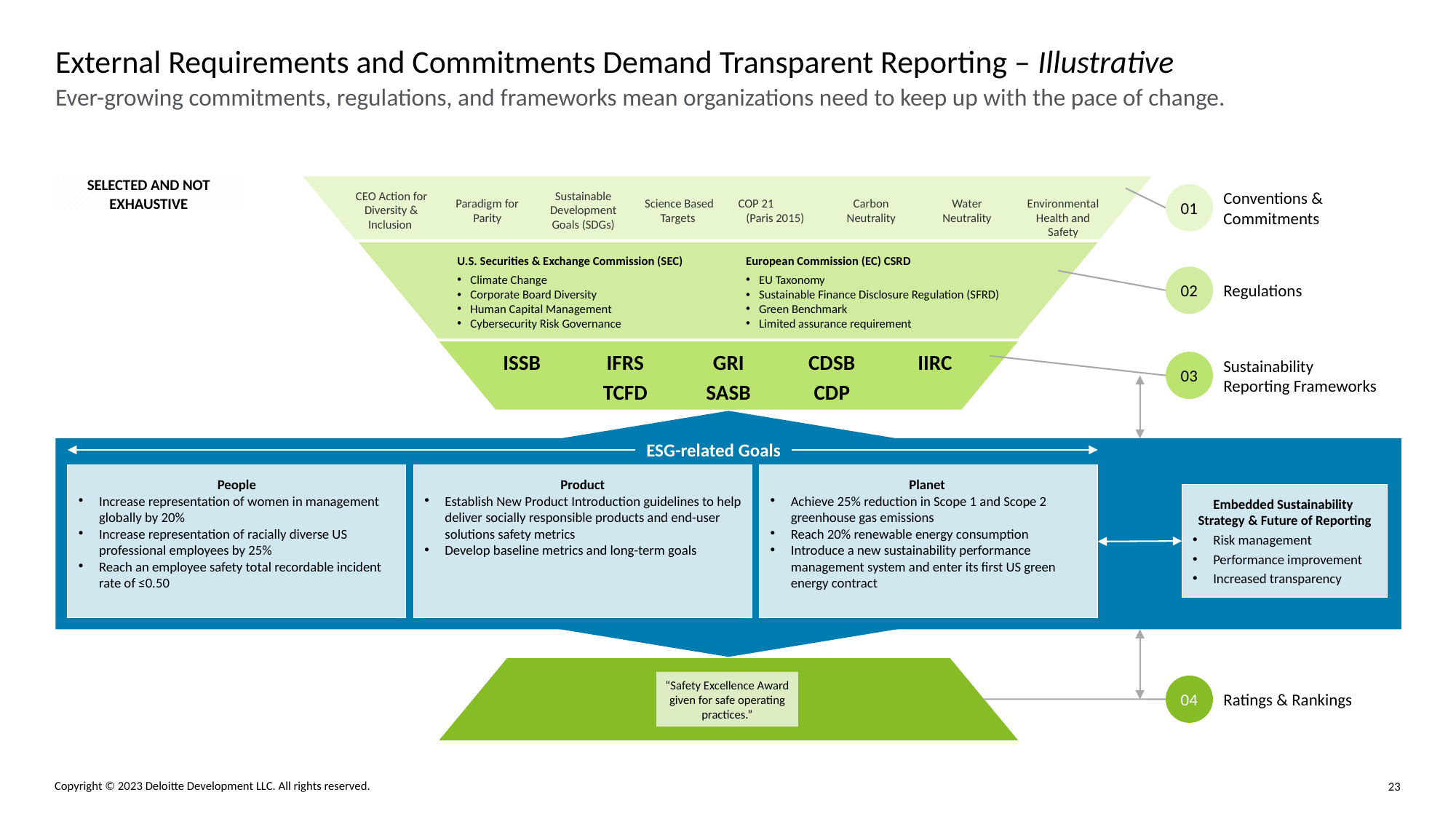

# External Requirements and Commitments Demand Transparent Reporting – Illustrative
Ever-growing commitments, regulations, and frameworks mean organizations need to keep up with the pace of change.

CEO Action for Diversity & Inclusion
Sustainable Development Goals (SDGs)
Paradigm for Parity
Science Based Targets
COP 21               (Paris 2015)
Carbon Neutrality
Water Neutrality
Environmental Health and Safety
SELECTED AND NOT EXHAUSTIVE
01
Conventions & Commitments

U.S. Securities & Exchange Commission (SEC)
European Commission (EC) CSRD
Climate Change
Corporate Board Diversity
Human Capital Management
Cybersecurity Risk Governance
EU Taxonomy
Sustainable Finance Disclosure Regulation (SFRD)
Green Benchmark
Limited assurance requirement
02
Regulations

ISSB
IFRS
GRI
CDSB
IIRC
TCFD
SASB
CDP
03
Sustainability
Reporting Frameworks

ESG-related Goals
People
Increase representation of women in management globally by 20%
Increase representation of racially diverse US professional employees by 25%
Reach an employee safety total recordable incident rate of ≤0.50
Product
Establish New Product Introduction guidelines to help deliver socially responsible products and end-user solutions safety metrics
Develop baseline metrics and long-term goals
Planet
Achieve 25% reduction in Scope 1 and Scope 2 greenhouse gas emissions
Reach 20% renewable energy consumption
Introduce a new sustainability performance management system and enter its first US green energy contract
Embedded Sustainability
Strategy & Future of Reporting
Risk management
Performance improvement
Increased transparency

“Safety Excellence Award given for safe operating practices.”
04
Ratings & Rankings